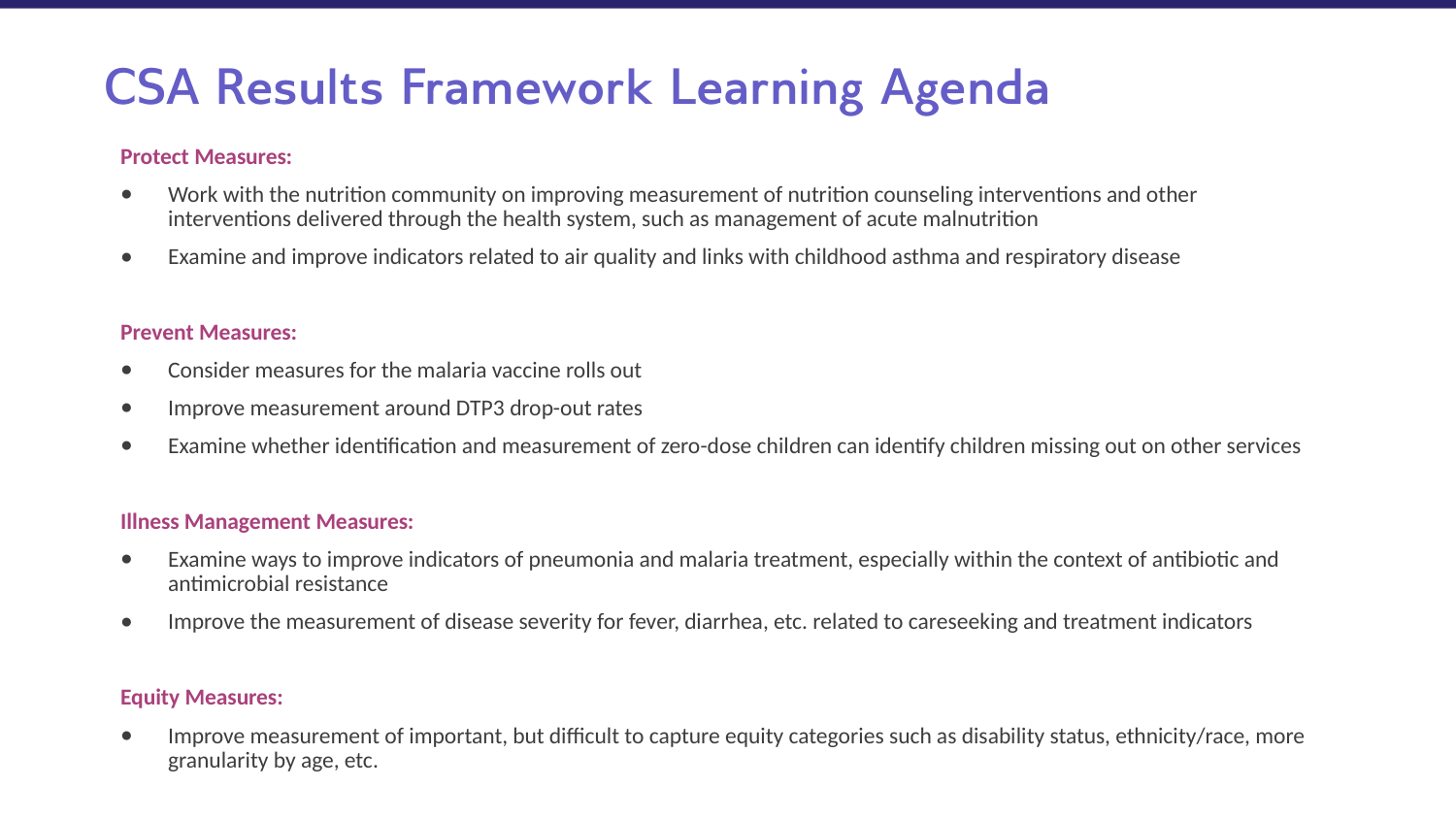

# CSA Results Framework Learning Agenda
Protect Measures:
Work with the nutrition community on improving measurement of nutrition counseling interventions and other interventions delivered through the health system, such as management of acute malnutrition
Examine and improve indicators related to air quality and links with childhood asthma and respiratory disease

Prevent Measures:
Consider measures for the malaria vaccine rolls out
Improve measurement around DTP3 drop-out rates
Examine whether identification and measurement of zero-dose children can identify children missing out on other services

Illness Management Measures:
Examine ways to improve indicators of pneumonia and malaria treatment, especially within the context of antibiotic and antimicrobial resistance
Improve the measurement of disease severity for fever, diarrhea, etc. related to careseeking and treatment indicators

Equity Measures:
Improve measurement of important, but difficult to capture equity categories such as disability status, ethnicity/race, more granularity by age, etc.